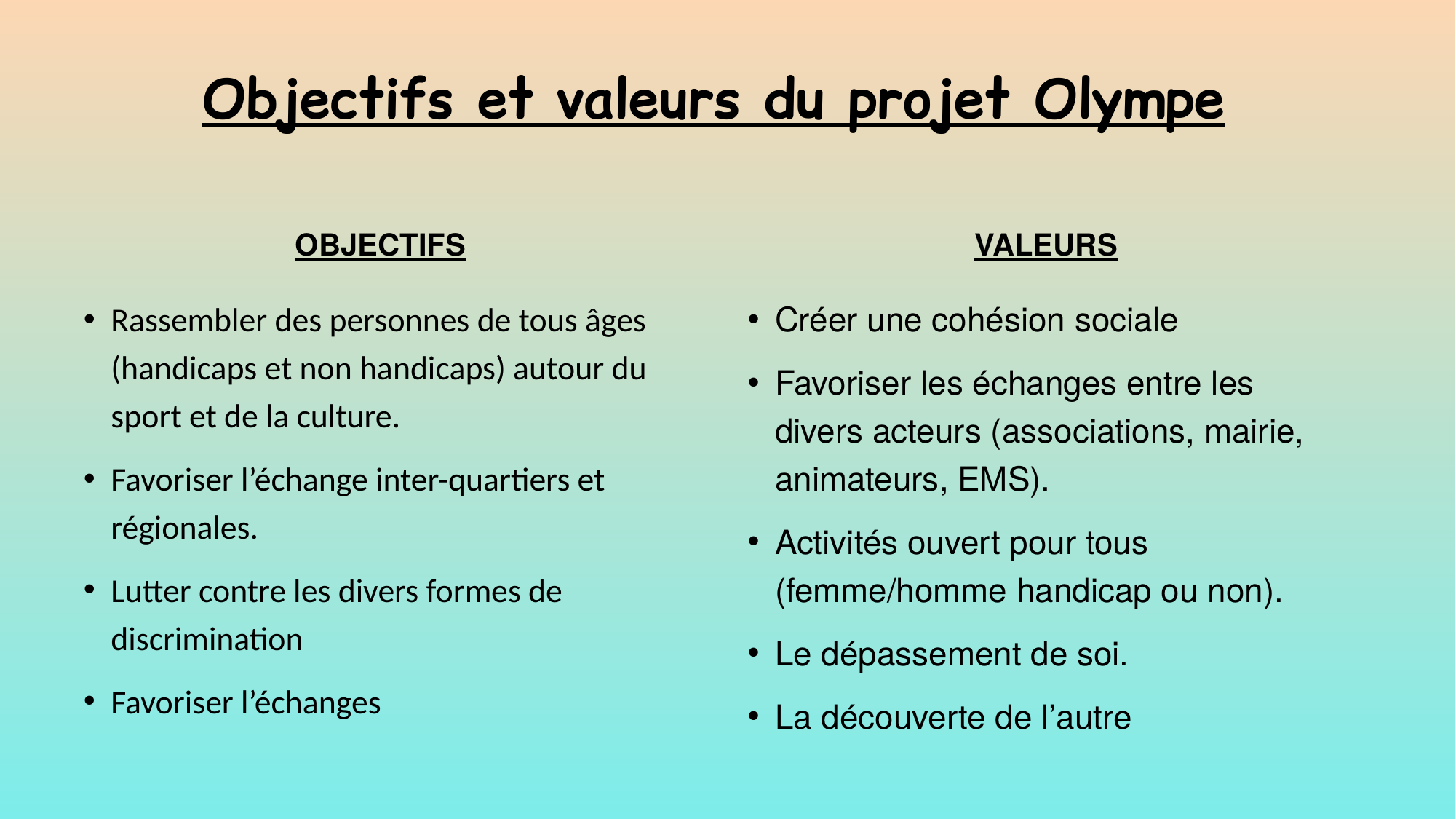

# Objectifs et valeurs du projet Olympe
Objectifs
Valeurs
Rassembler des personnes de tous âges (handicaps et non handicaps) autour du sport et de la culture.
Favoriser l’échange inter-quartiers et régionales.
Lutter contre les divers formes de discrimination
Favoriser l’échanges

Créer une cohésion sociale
Favoriser les échanges entre les divers acteurs (associations, mairie, animateurs, EMS).
Activités ouvert pour tous (femme/homme handicap ou non).
Le dépassement de soi.
La découverte de l’autre